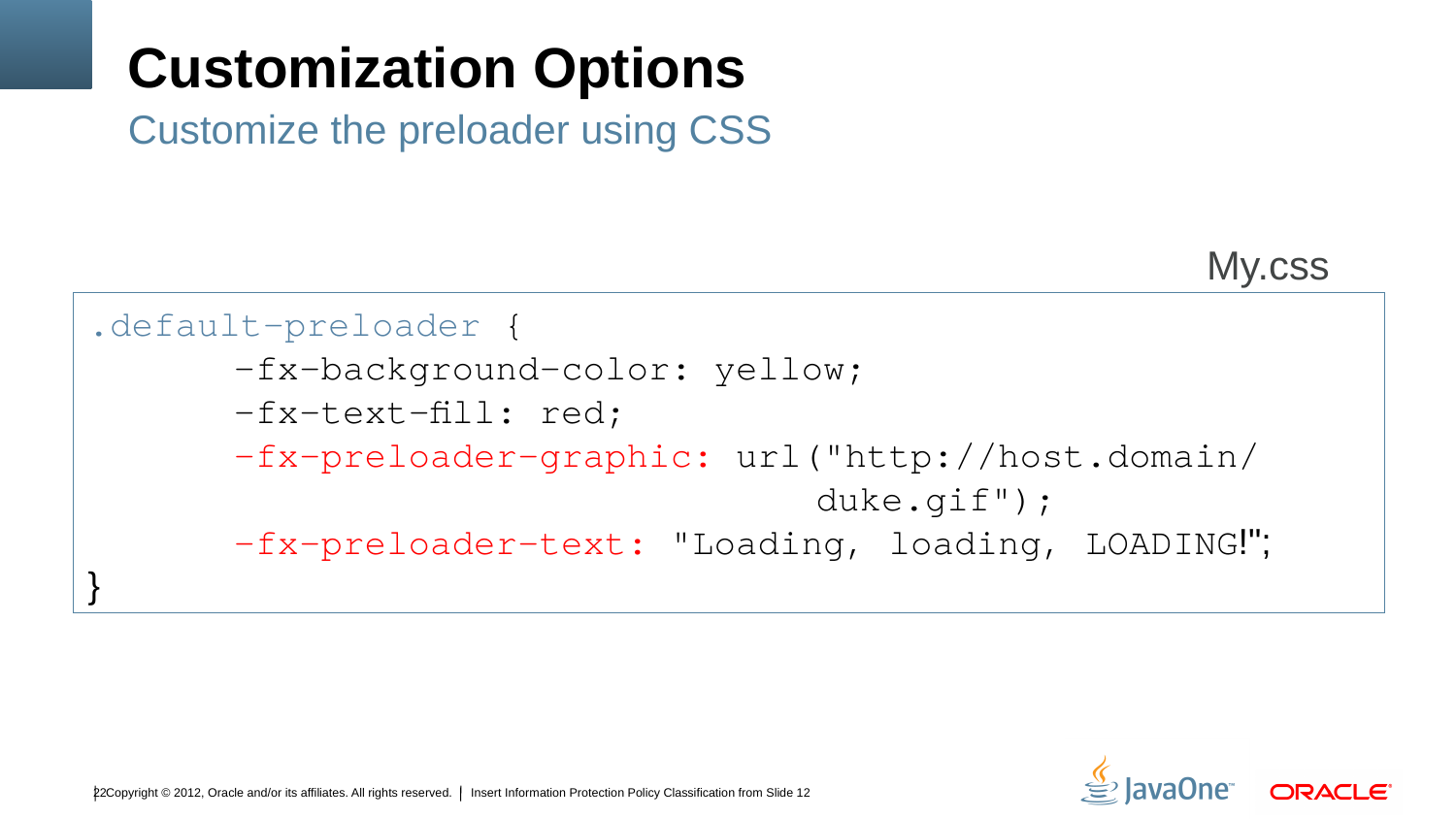

# Customization Options
Customize the preloader using CSS
My.css

.default-preloader {
	-fx-background-color: yellow;
	-fx-text-fill: red;
	-fx-preloader-graphic: url("http://host.domain/ 					duke.gif");
	-fx-preloader-text: "Loading, loading, LOADING!";
}